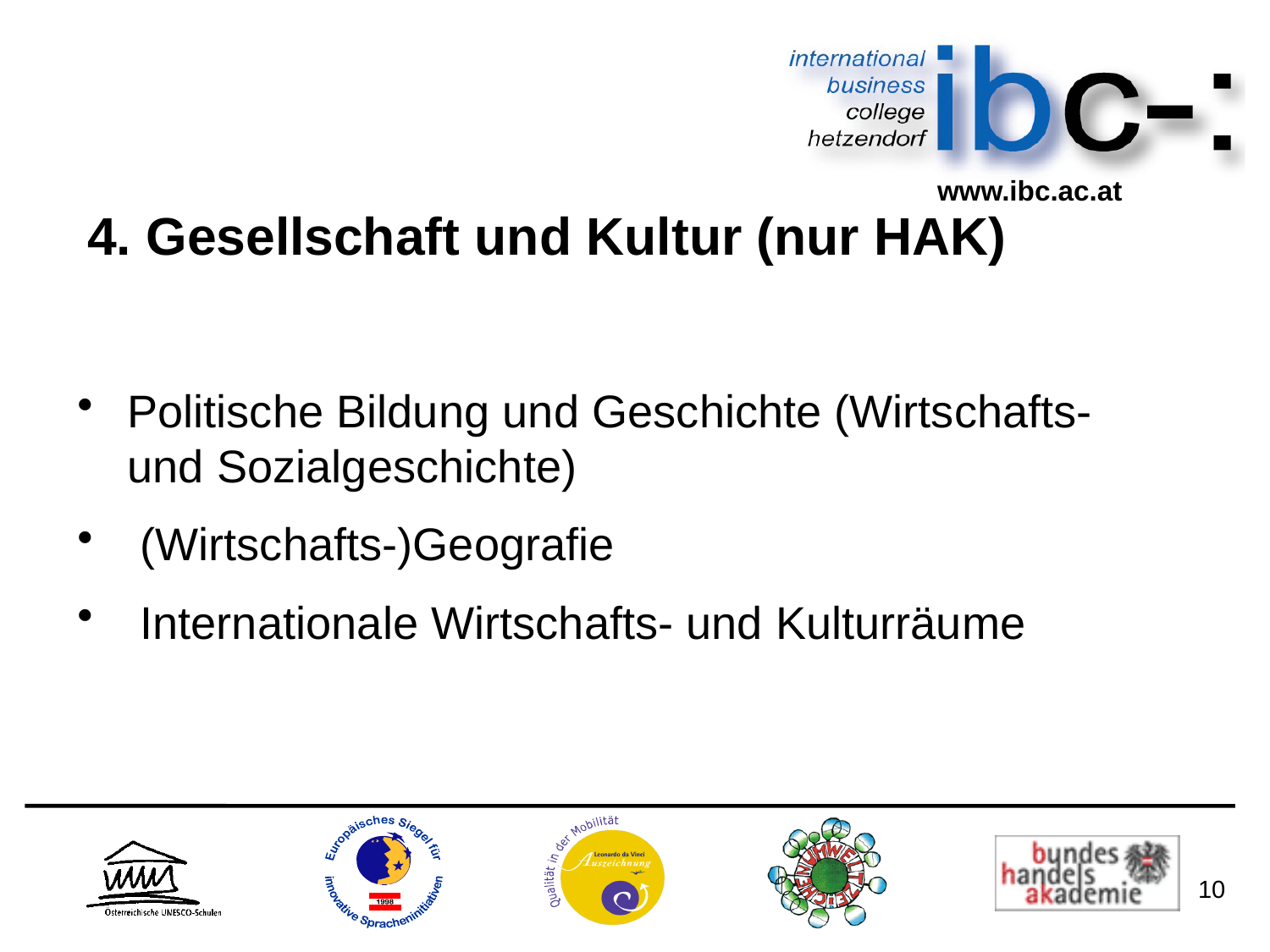

4. Gesellschaft und Kultur (nur HAK)

Politische Bildung und Geschichte (Wirtschafts- und Sozialgeschichte)
 (Wirtschafts-)Geografie
 Internationale Wirtschafts- und Kulturräume

10